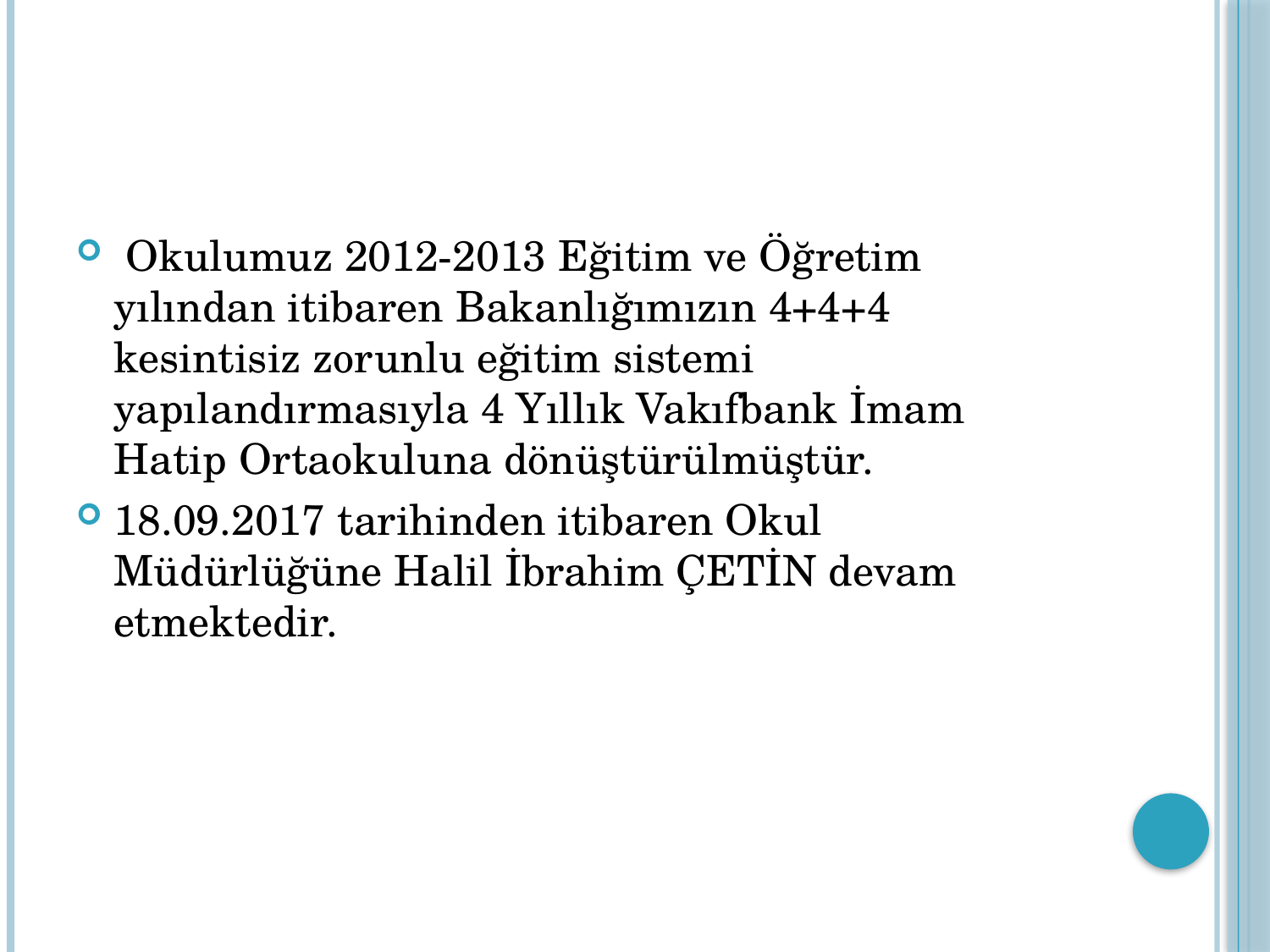

#
 Okulumuz 2012-2013 Eğitim ve Öğretim yılından itibaren Bakanlığımızın 4+4+4 kesintisiz zorunlu eğitim sistemi yapılandırmasıyla 4 Yıllık Vakıfbank İmam Hatip Ortaokuluna dönüştürülmüştür.
18.09.2017 tarihinden itibaren Okul Müdürlüğüne Halil İbrahim ÇETİN devam etmektedir.